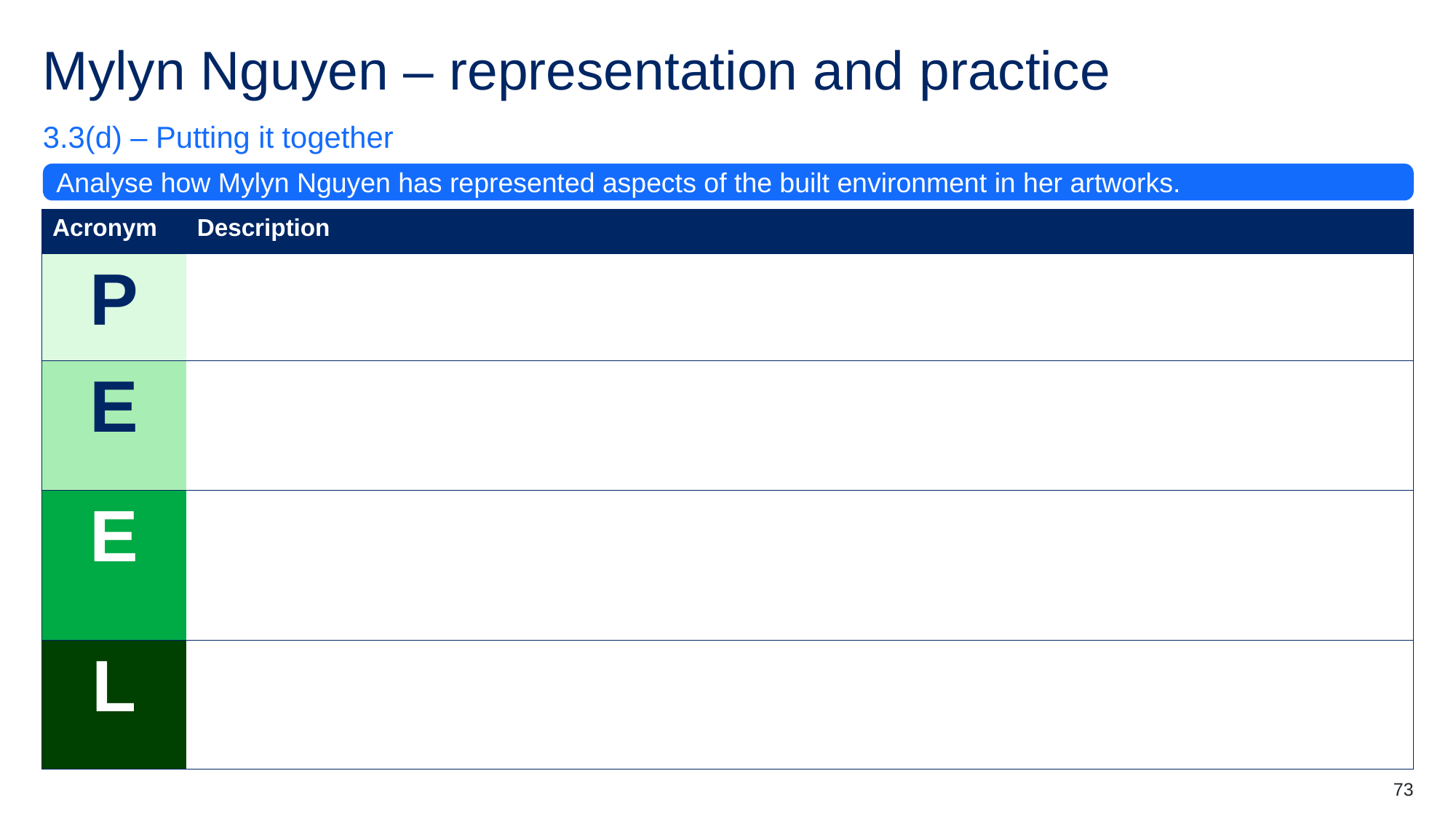

# Mylyn Nguyen – representation and practice (4)
3.3(d) – Putting it together
Analyse how Mylyn Nguyen has represented aspects of the built environment in her artworks.
| Acronym | Description |
| --- | --- |
| P |  |
| E |  |
| E |  |
| L |  |
73